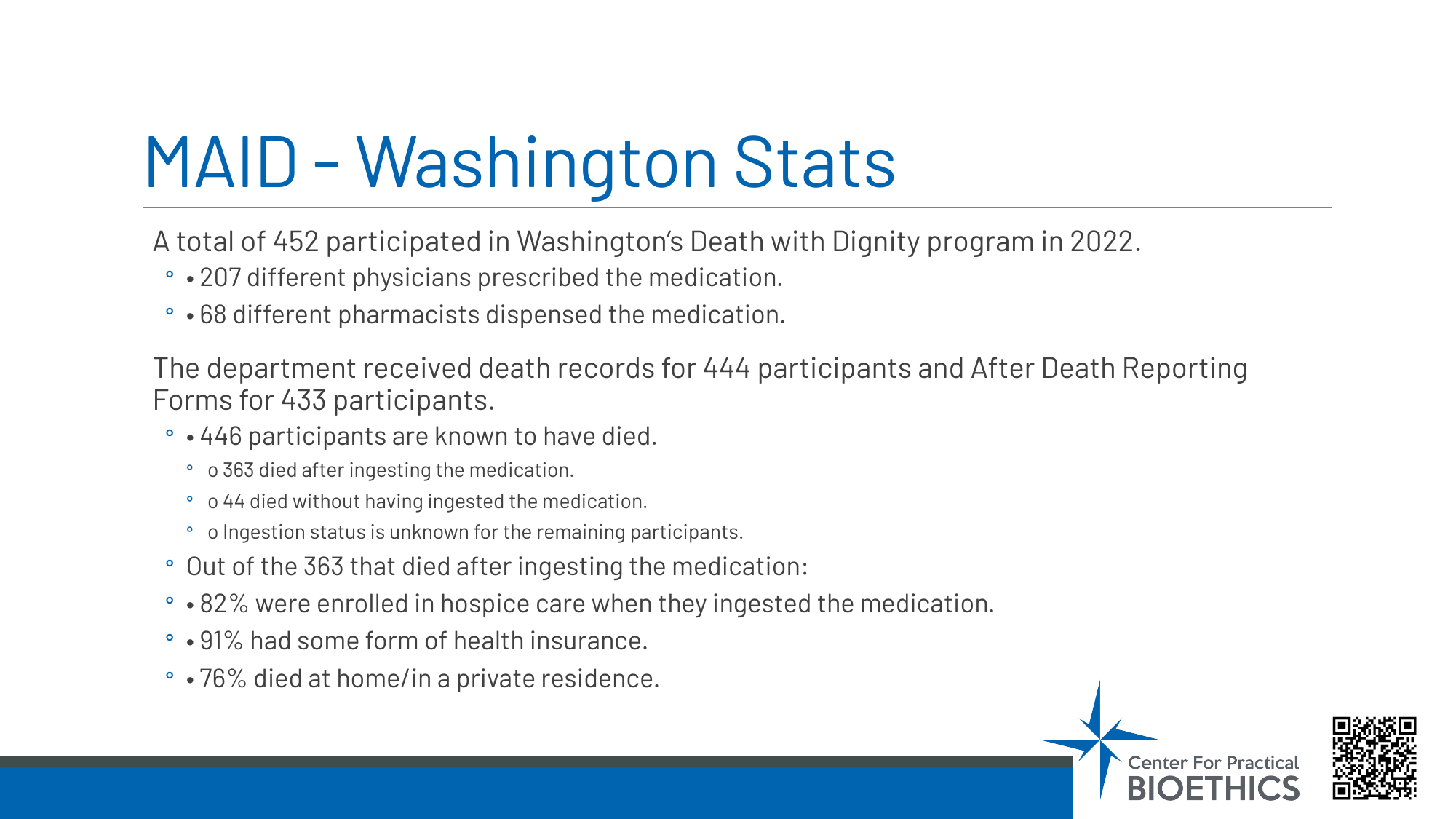

# MAID - Washington Stats
A total of 452 participated in Washington’s Death with Dignity program in 2022.
• 207 different physicians prescribed the medication.
• 68 different pharmacists dispensed the medication.
The department received death records for 444 participants and After Death Reporting Forms for 433 participants.
• 446 participants are known to have died.
o 363 died after ingesting the medication.
o 44 died without having ingested the medication.
o Ingestion status is unknown for the remaining participants.
Out of the 363 that died after ingesting the medication:
• 82% were enrolled in hospice care when they ingested the medication.
• 91% had some form of health insurance.
• 76% died at home/in a private residence.